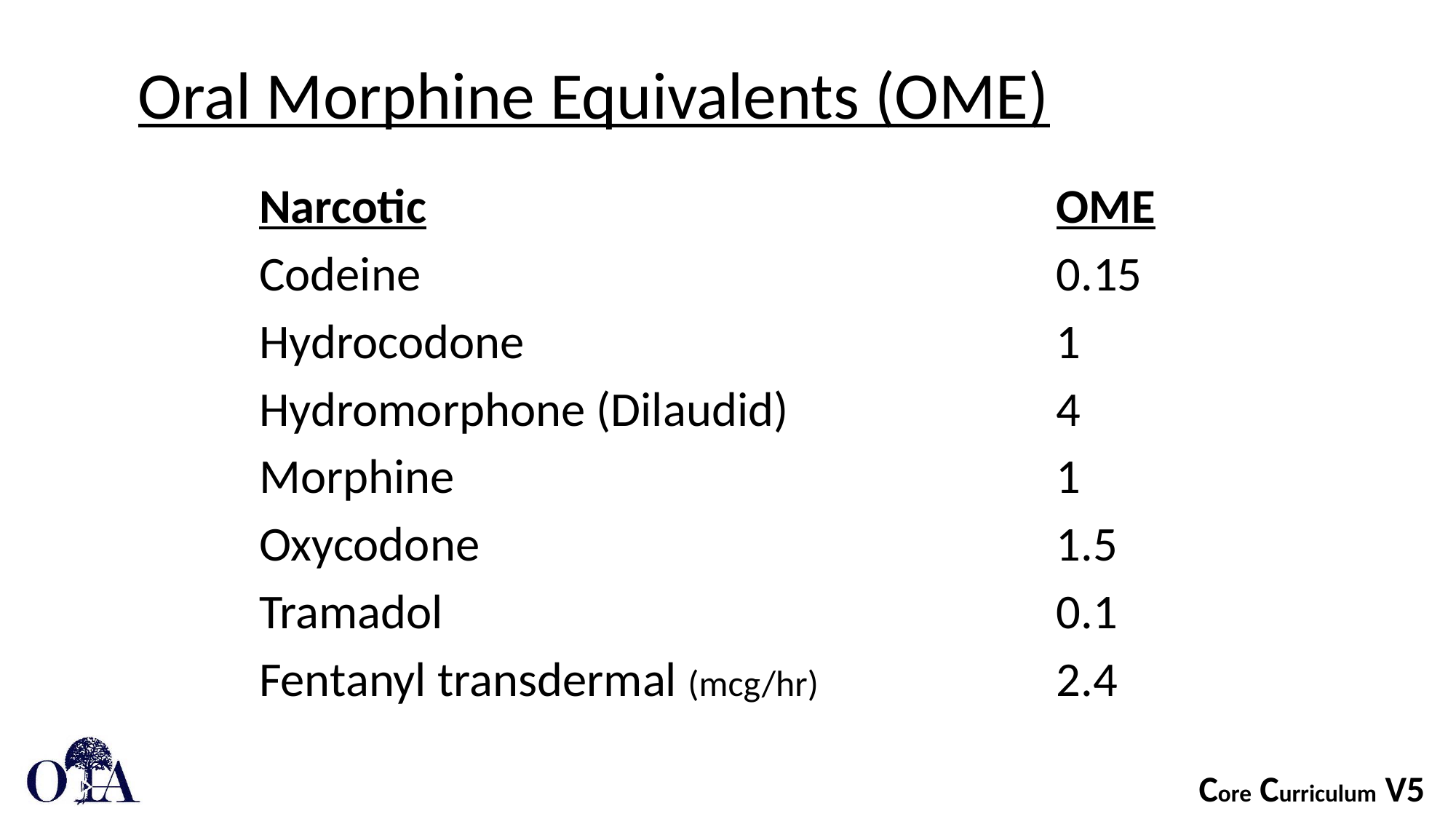

# Oral Morphine Equivalents (OME)
Narcotic
Codeine
Hydrocodone
Hydromorphone (Dilaudid)
Morphine
Oxycodone
Tramadol
Fentanyl transdermal (mcg/hr)

		OME
		0.15
		1
		4
		1
		1.5
		0.1
		2.4